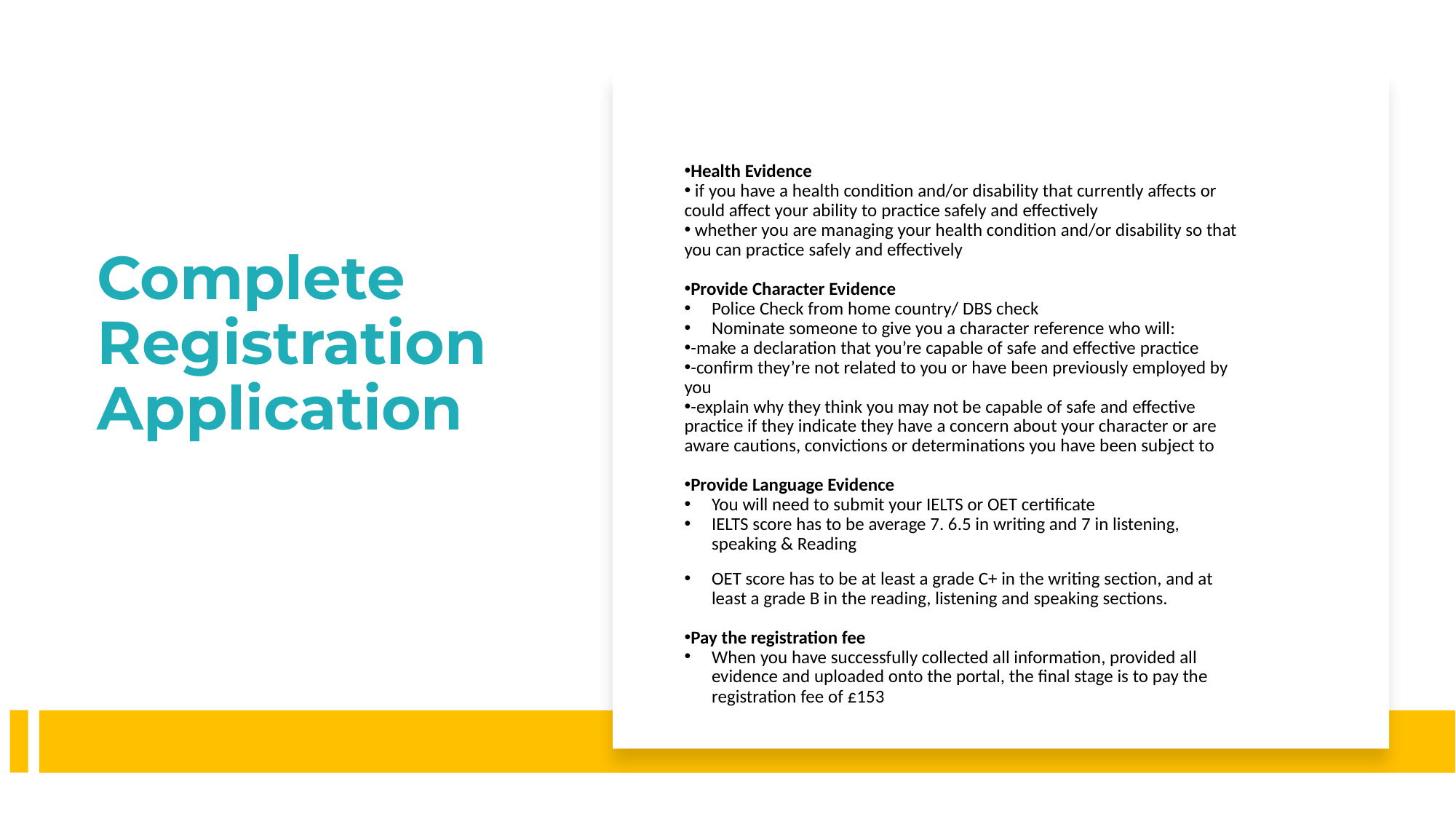

Health Evidence
 if you have a health condition and/or disability that currently affects or could affect your ability to practice safely and effectively
 whether you are managing your health condition and/or disability so that you can practice safely and effectively

Provide Character Evidence
Police Check from home country/ DBS check
Nominate someone to give you a character reference who will:
-make a declaration that you’re capable of safe and effective practice
-confirm they’re not related to you or have been previously employed by you
-explain why they think you may not be capable of safe and effective practice if they indicate they have a concern about your character or are aware cautions, convictions or determinations you have been subject to

Provide Language Evidence
You will need to submit your IELTS or OET certificate
IELTS score has to be average 7. 6.5 in writing and 7 in listening, speaking & Reading
OET score has to be at least a grade C+ in the writing section, and at least a grade B in the reading, listening and speaking sections.

Pay the registration fee
When you have successfully collected all information, provided all evidence and uploaded onto the portal, the final stage is to pay the registration fee of £153

Complete Registration Application